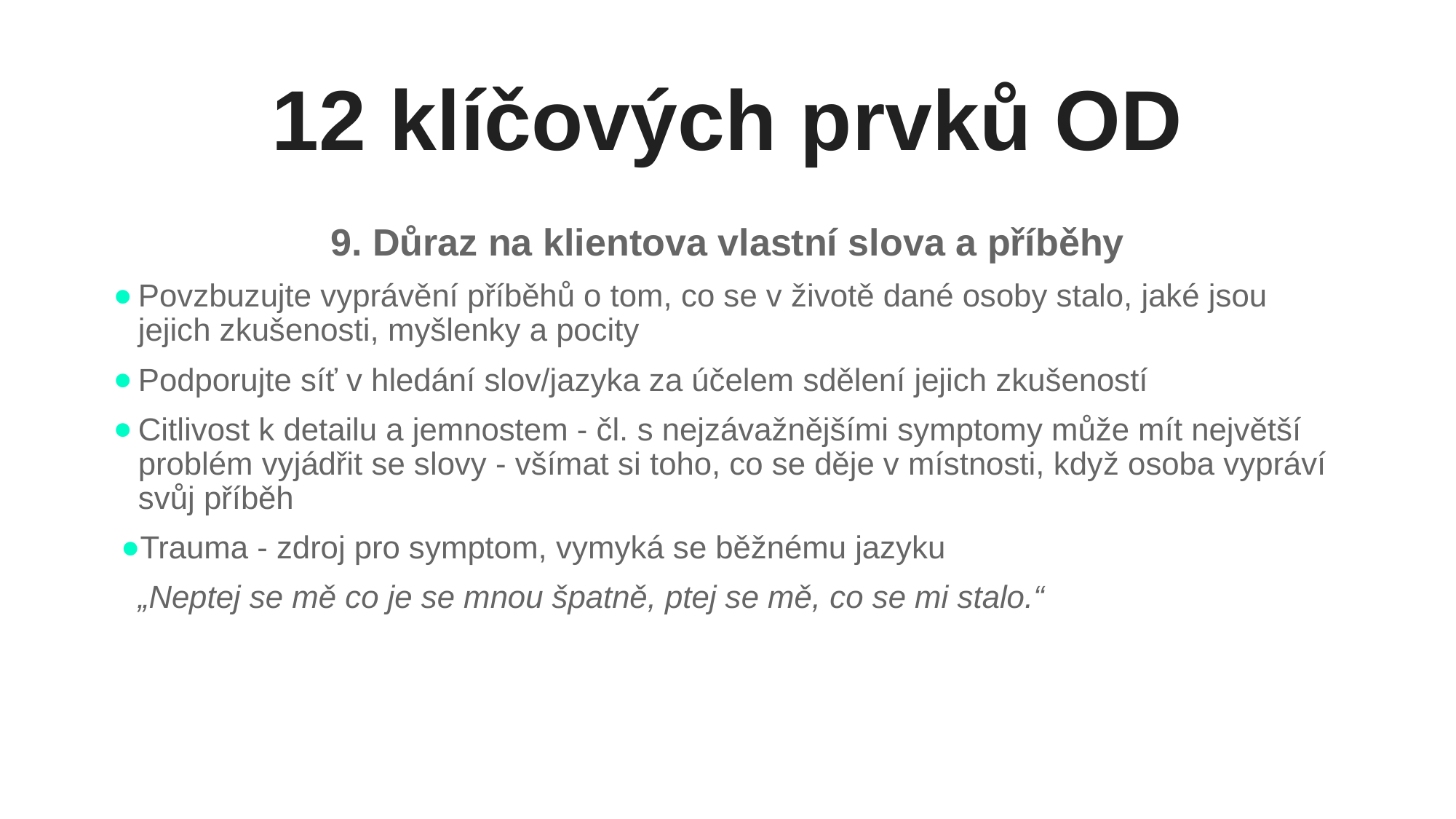

# 12 klíčových prvků OD
9. Důraz na klientova vlastní slova a příběhy
Povzbuzujte vyprávění příběhů o tom, co se v životě dané osoby stalo, jaké jsou jejich zkušenosti, myšlenky a pocity
Podporujte síť v hledání slov/jazyka za účelem sdělení jejich zkušeností
Citlivost k detailu a jemnostem - čl. s nejzávažnějšími symptomy může mít největší problém vyjádřit se slovy - všímat si toho, co se děje v místnosti, když osoba vypráví svůj příběh
Trauma - zdroj pro symptom, vymyká se běžnému jazyku
„Neptej se mě co je se mnou špatně, ptej se mě, co se mi stalo.“